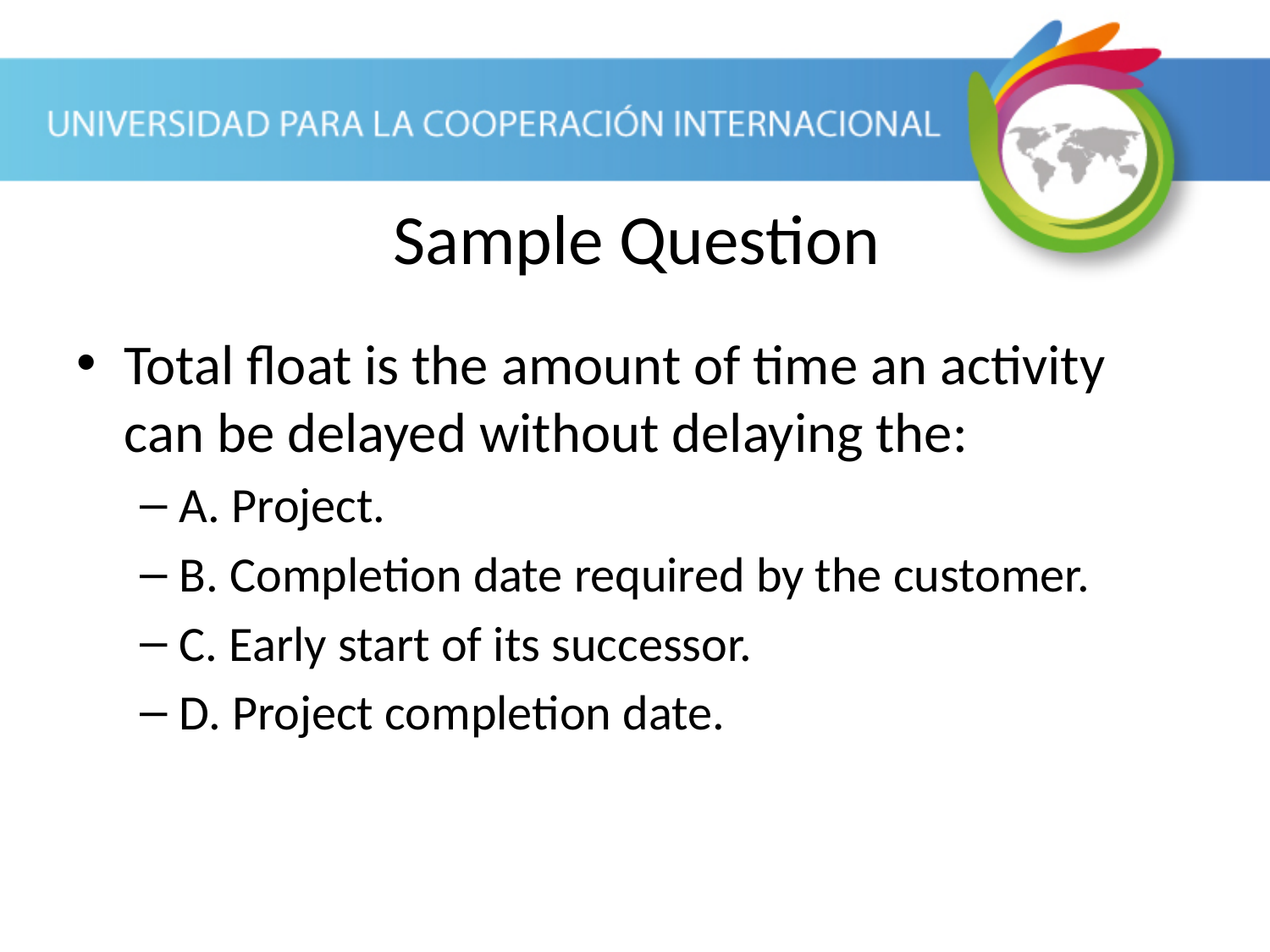

Sample Question
Total float is the amount of time an activity can be delayed without delaying the:
A. Project.
B. Completion date required by the customer.
C. Early start of its successor.
D. Project completion date.